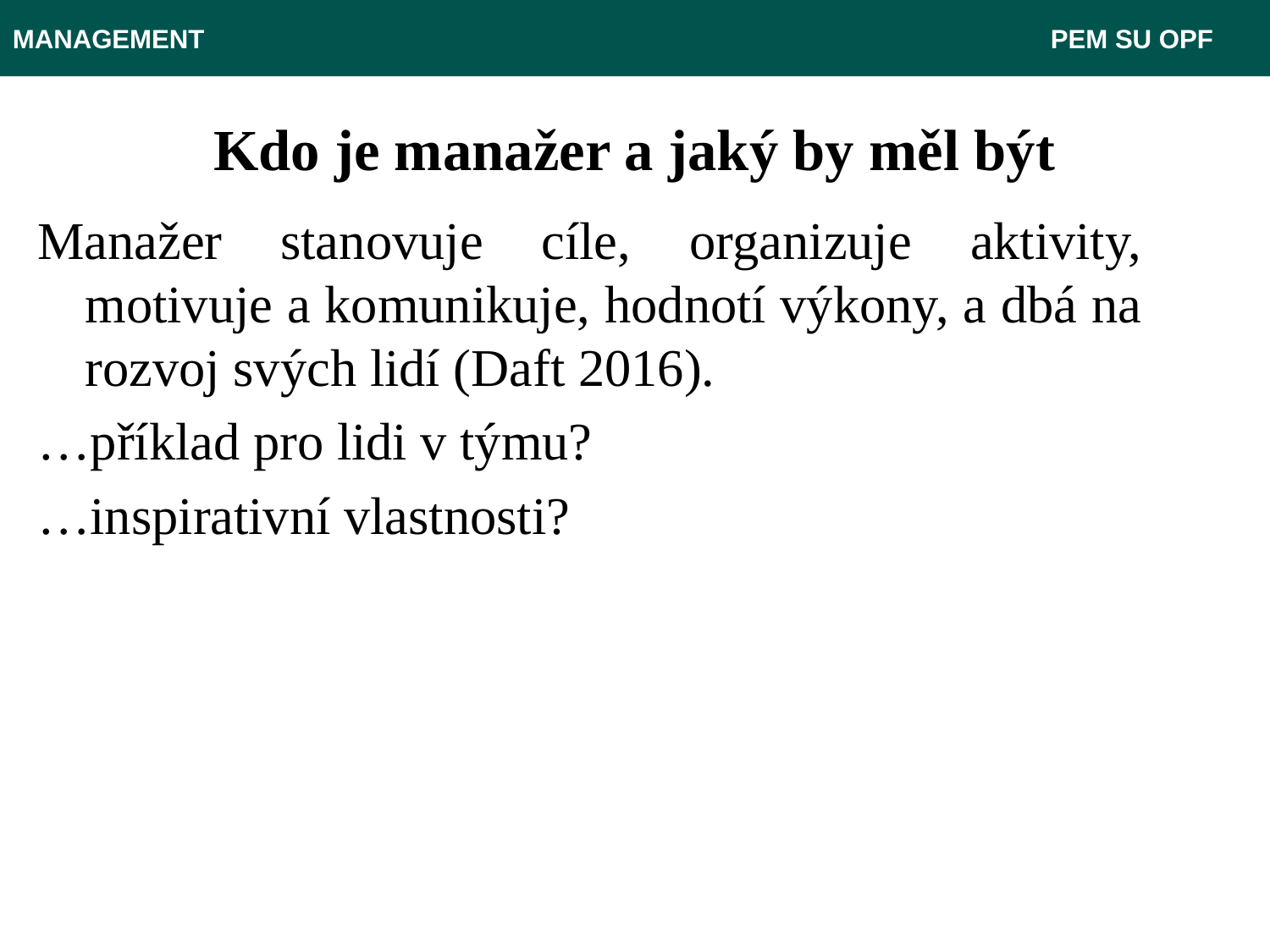

MANAGEMENT							   PEM SU OPF
# Kdo je manažer a jaký by měl být
Manažer stanovuje cíle, organizuje aktivity, motivuje a komunikuje, hodnotí výkony, a dbá na rozvoj svých lidí (Daft 2016).
…příklad pro lidi v týmu?
…inspirativní vlastnosti?